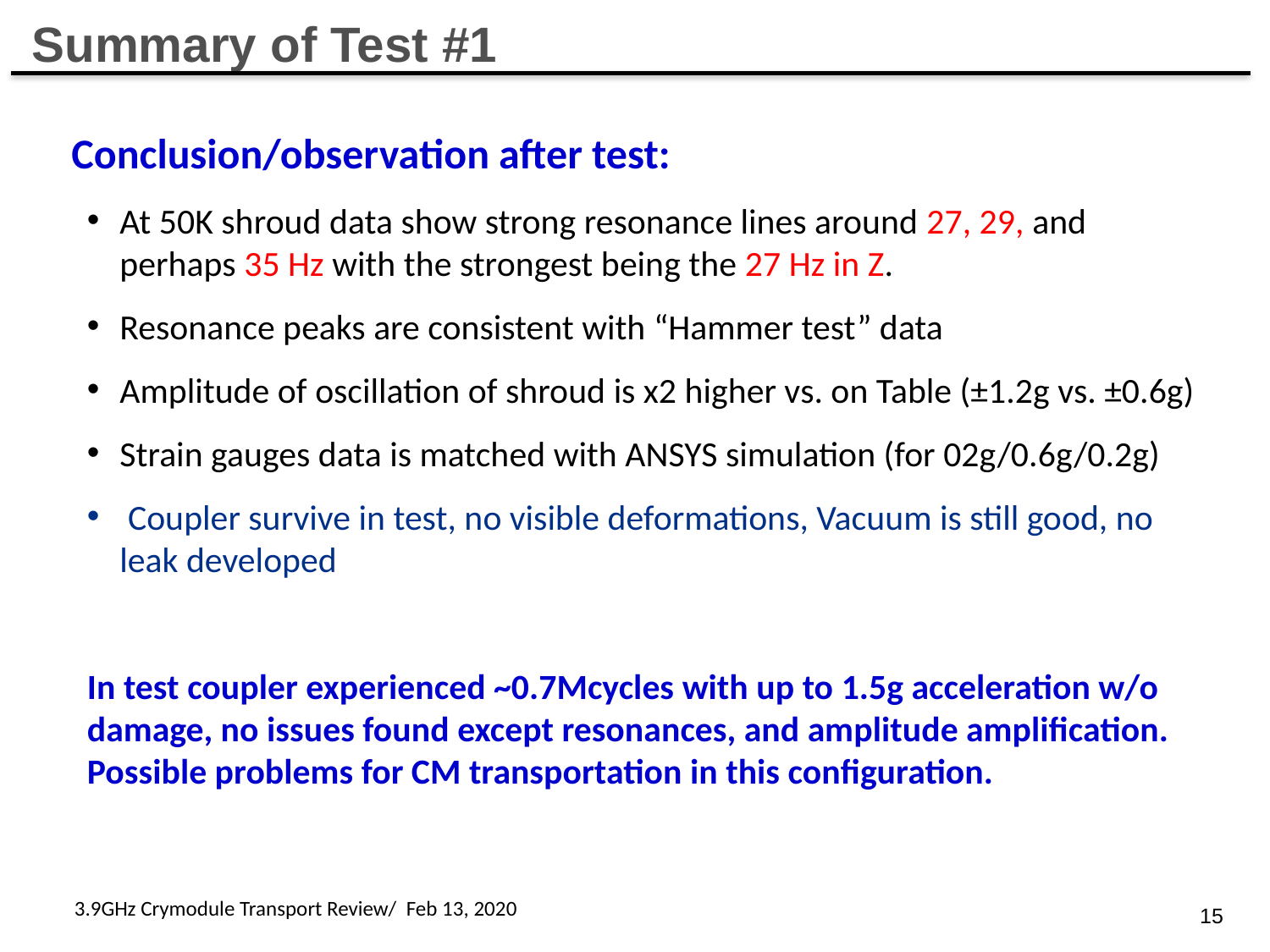

Summary of Test #1
     Conclusion/observation after test:
At 50K shroud data show strong resonance lines around 27, 29, and perhaps 35 Hz with the strongest being the 27 Hz in Z.
Resonance peaks are consistent with “Hammer test” data
Amplitude of oscillation of shroud is x2 higher vs. on Table (±1.2g vs. ±0.6g)
Strain gauges data is matched with ANSYS simulation (for 02g/0.6g/0.2g)
 Coupler survive in test, no visible deformations, Vacuum is still good, no leak developed

In test coupler experienced ~0.7Mcycles with up to 1.5g acceleration w/o damage, no issues found except resonances, and amplitude amplification. Possible problems for CM transportation in this configuration.

15
3.9GHz Crymodule Transport Review/  Feb 13, 2020